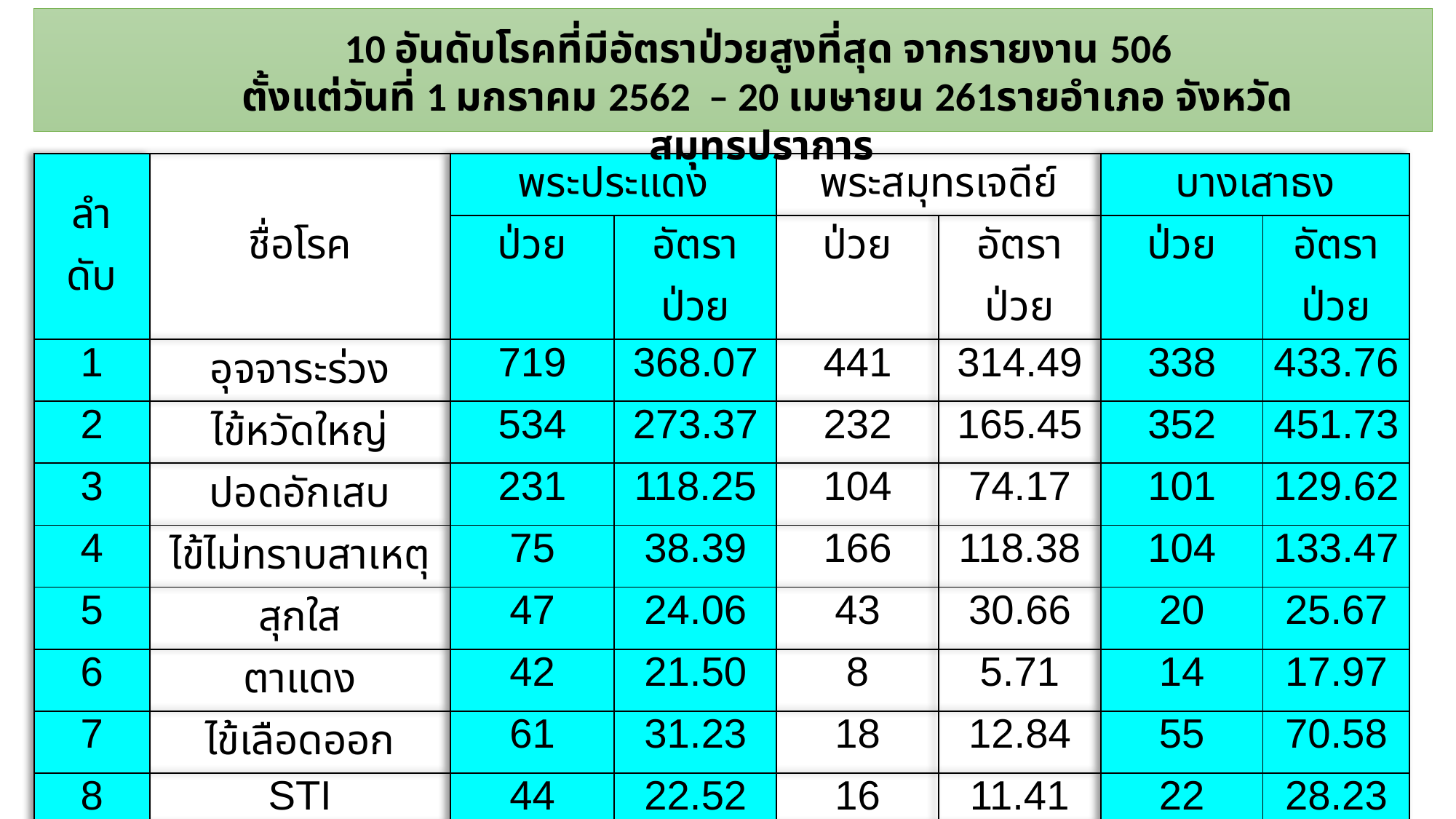

10 อันดับโรคที่มีอัตราป่วยสูงที่สุด จากรายงาน 506
ตั้งแต่วันที่ 1 มกราคม 2562  – 20 เมษายน 261รายอำเภอ จังหวัดสมุทรปราการ
| ลำ ดับ | ชื่อโรค | พระประแดง |  | พระสมุทรเจดีย์ |  | บางเสาธง |  |
| --- | --- | --- | --- | --- | --- | --- | --- |
|  |  | ป่วย | อัตราป่วย | ป่วย | อัตราป่วย | ป่วย | อัตราป่วย |
| 1 | อุจจาระร่วง | 719 | 368.07 | 441 | 314.49 | 338 | 433.76 |
| 2 | ไข้หวัดใหญ่ | 534 | 273.37 | 232 | 165.45 | 352 | 451.73 |
| 3 | ปอดอักเสบ | 231 | 118.25 | 104 | 74.17 | 101 | 129.62 |
| 4 | ไข้ไม่ทราบสาเหตุ | 75 | 38.39 | 166 | 118.38 | 104 | 133.47 |
| 5 | สุกใส | 47 | 24.06 | 43 | 30.66 | 20 | 25.67 |
| 6 | ตาแดง | 42 | 21.50 | 8 | 5.71 | 14 | 17.97 |
| 7 | ไข้เลือดออก | 61 | 31.23 | 18 | 12.84 | 55 | 70.58 |
| 8 | STI | 44 | 22.52 | 16 | 11.41 | 22 | 28.23 |
| 9 | อาหารเป็นพิษ | 28 | 14.33 | 13 | 9.27 | 12 | 15.40 |
| 10 | มือ เท้า ปาก | 47 | 24.06 | 24 | 17.12 | 21 | 26.95 |
4